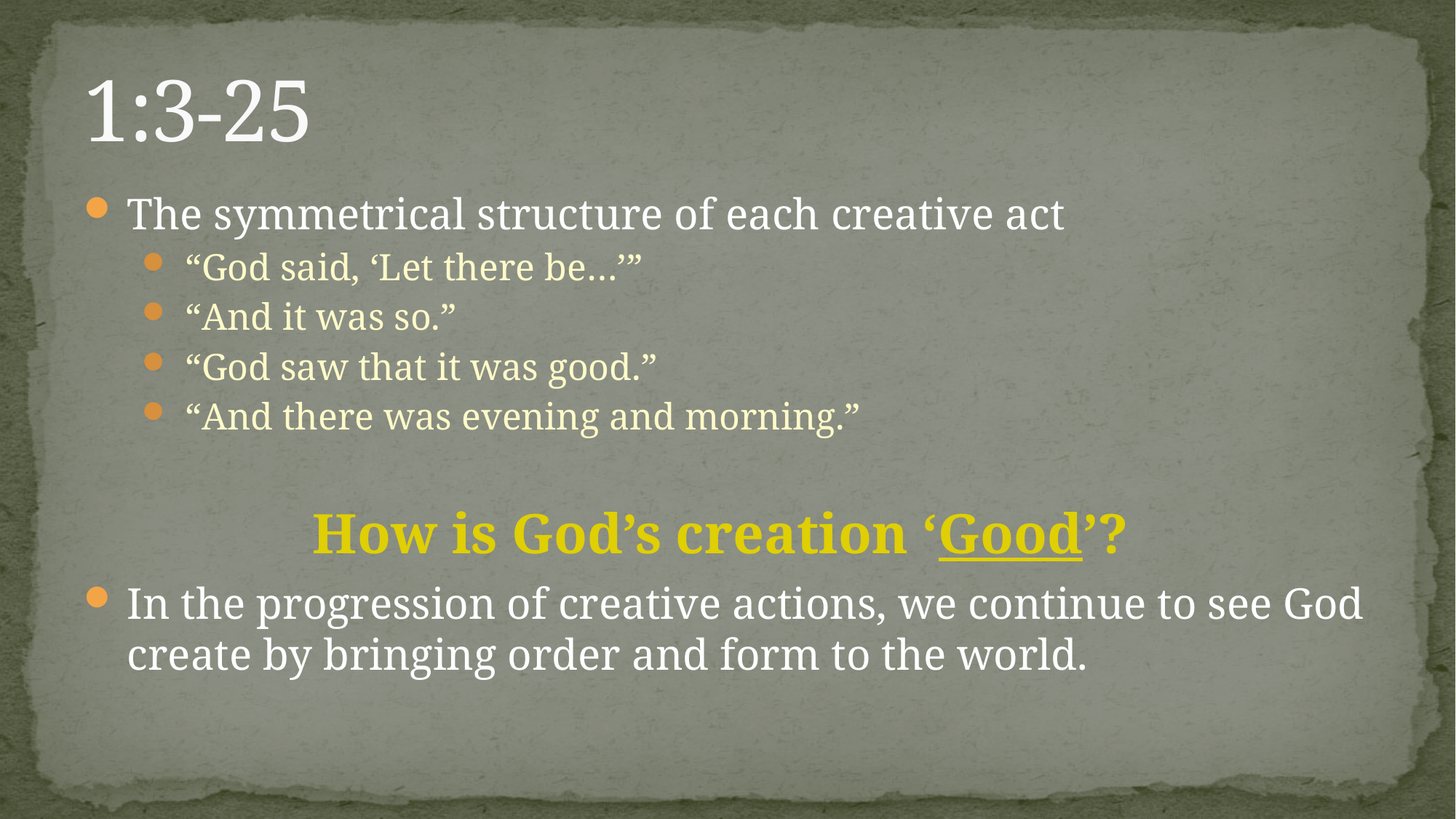

# 1:3-25
The symmetrical structure of each creative act
“God said, ‘Let there be…’”
“And it was so.”
“God saw that it was good.”
“And there was evening and morning.”

How is God’s creation ‘Good’?
In the progression of creative actions, we continue to see God create by bringing order and form to the world.